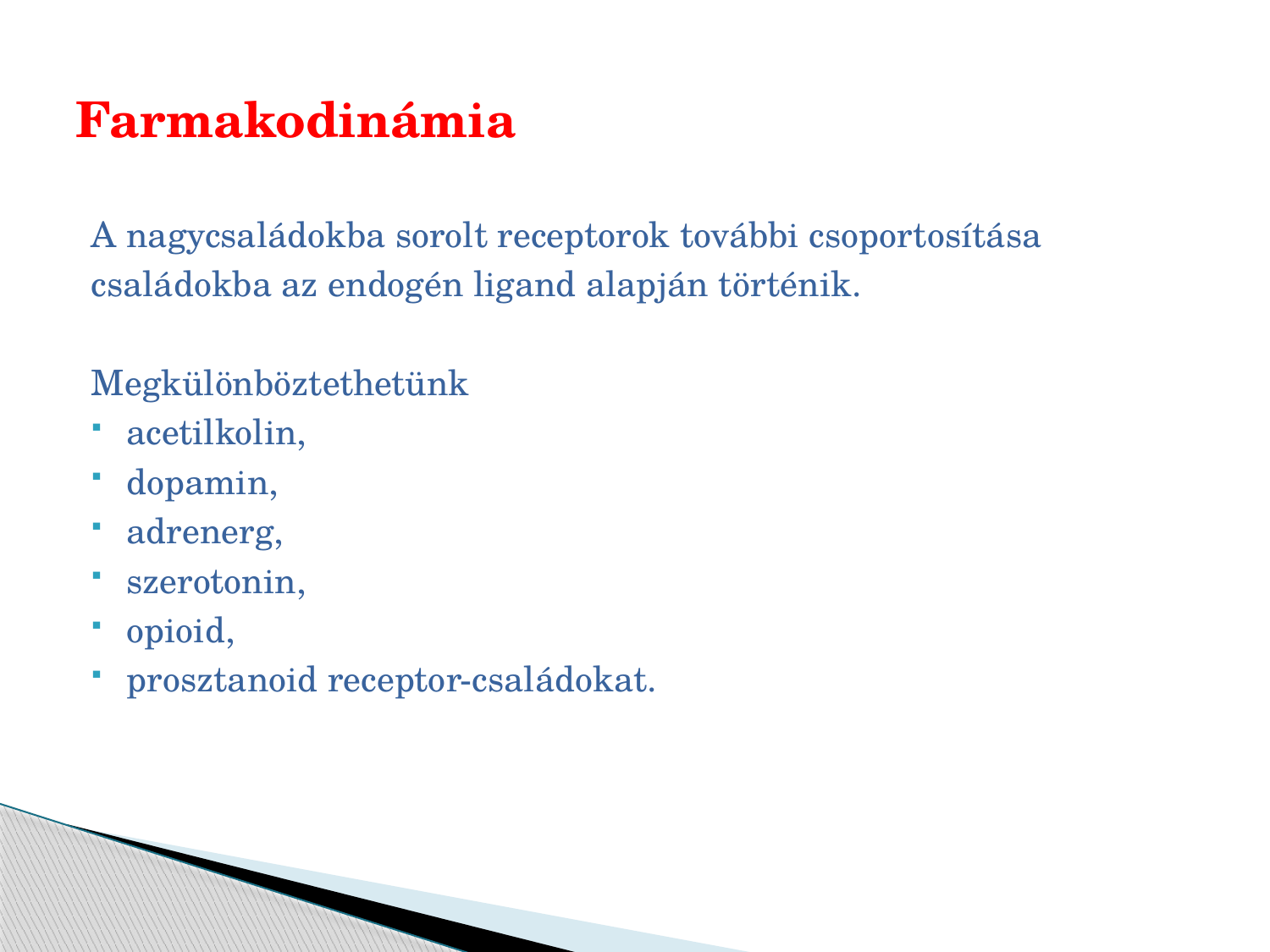

# Farmakodinámia
A nagycsaládokba sorolt receptorok további csoportosítása
családokba az endogén ligand alapján történik.

Megkülönböztethetünk
acetilkolin,
dopamin,
adrenerg,
szerotonin,
opioid,
prosztanoid receptor-családokat.